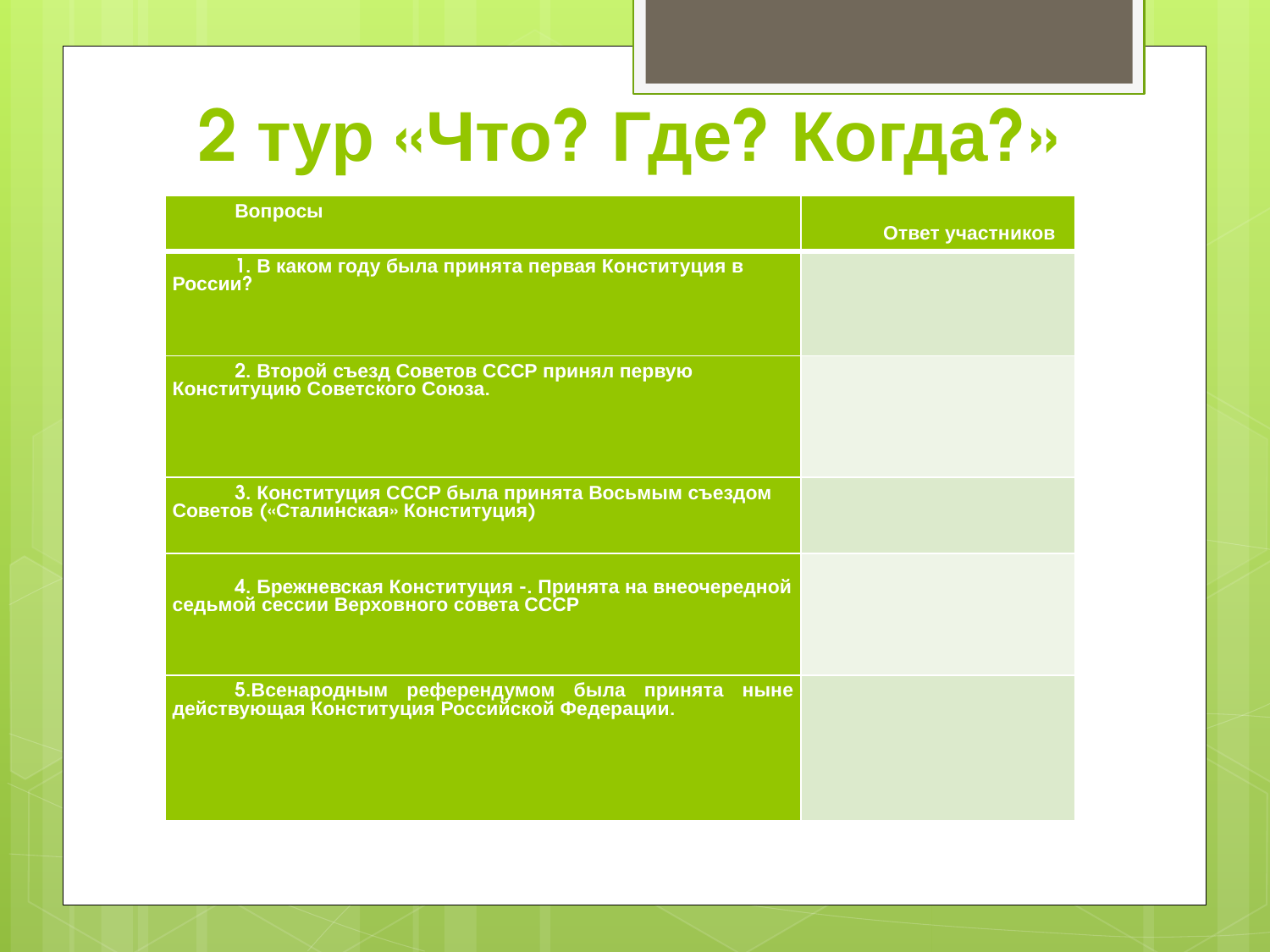

# 2 тур «Что? Где? Когда?»
| Вопросы | Ответ участников |
| --- | --- |
| 1. В каком году была принята первая Конституция в России? |  |
| 2. Второй съезд Советов СССР принял первую Конституцию Советского Союза. |  |
| 3. Конституция СССР была принята Восьмым съездом Советов («Сталинская» Конституция) |  |
| 4. Брежневская Конституция -. Принята на внеочередной седьмой сессии Верховного совета СССР |  |
| 5.Всенародным референдумом была принята ныне действующая Конституция Российской Федерации. |  |